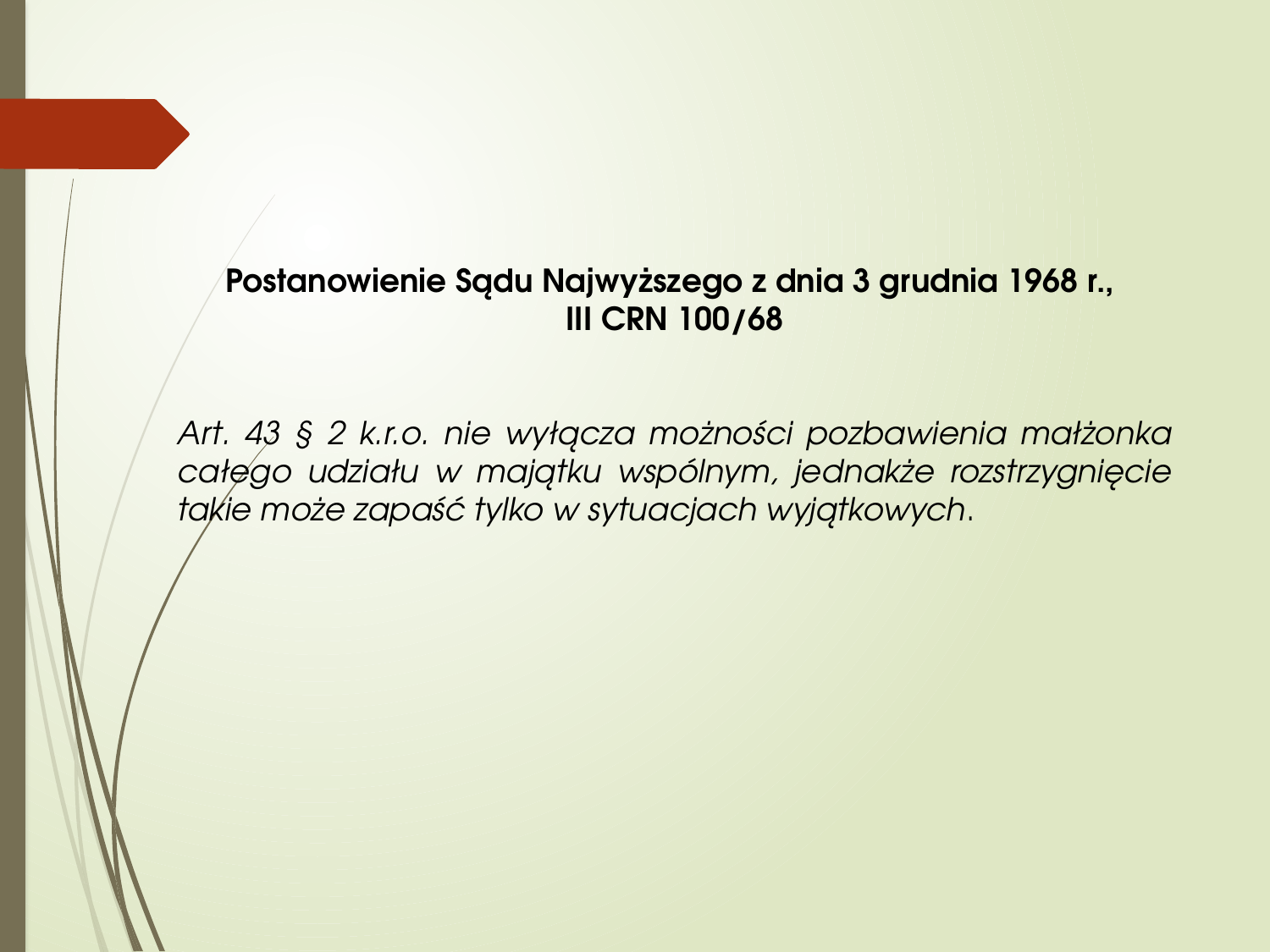

Postanowienie Sądu Najwyższego z dnia 3 grudnia 1968 r.,
III CRN 100/68

Art. 43 § 2 k.r.o. nie wyłącza możności pozbawienia małżonka całego udziału w majątku wspólnym, jednakże rozstrzygnięcie takie może zapaść tylko w sytuacjach wyjątkowych.